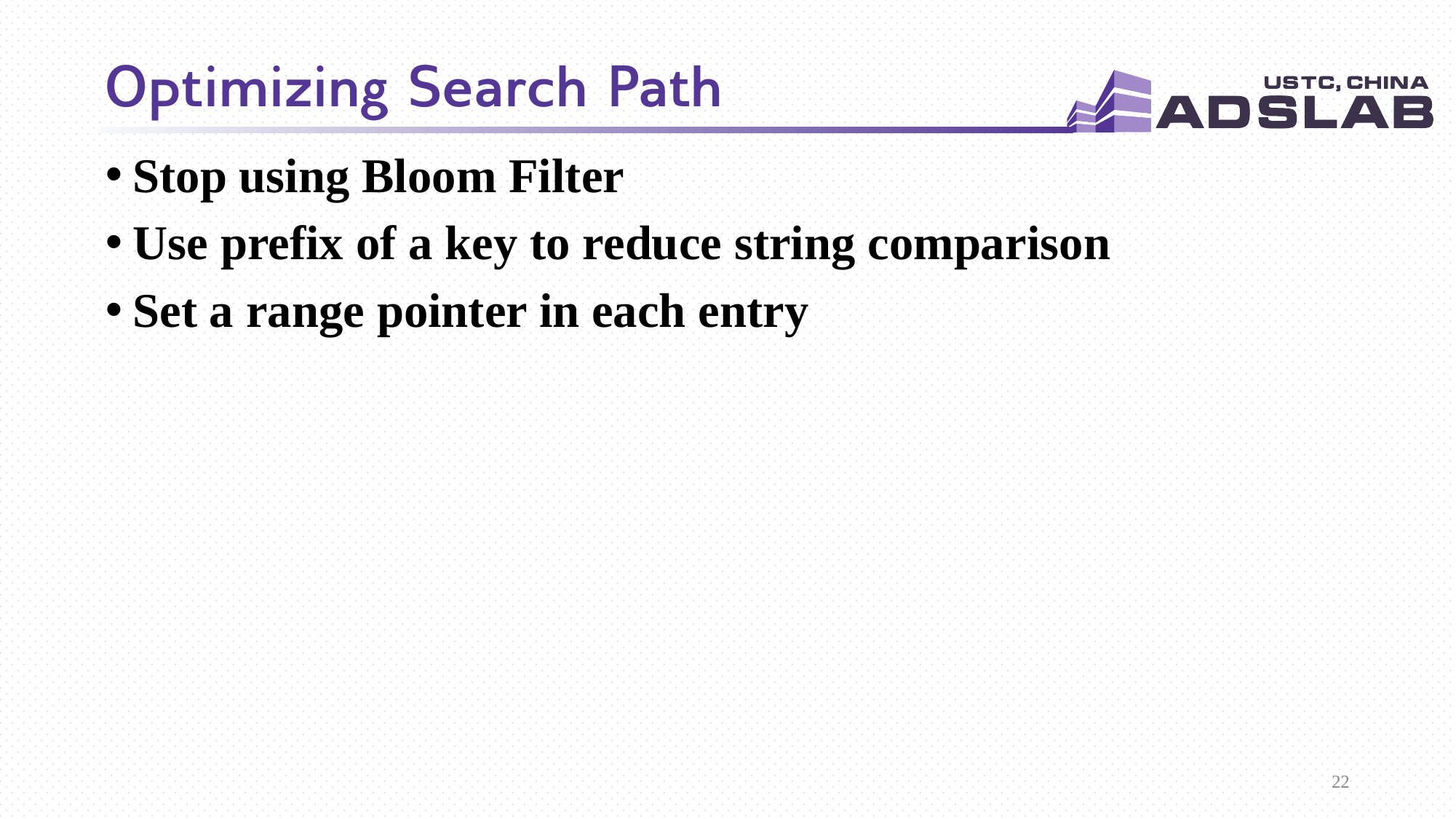

# Optimizing Search Path
Stop using Bloom Filter
Use prefix of a key to reduce string comparison
Set a range pointer in each entry
22